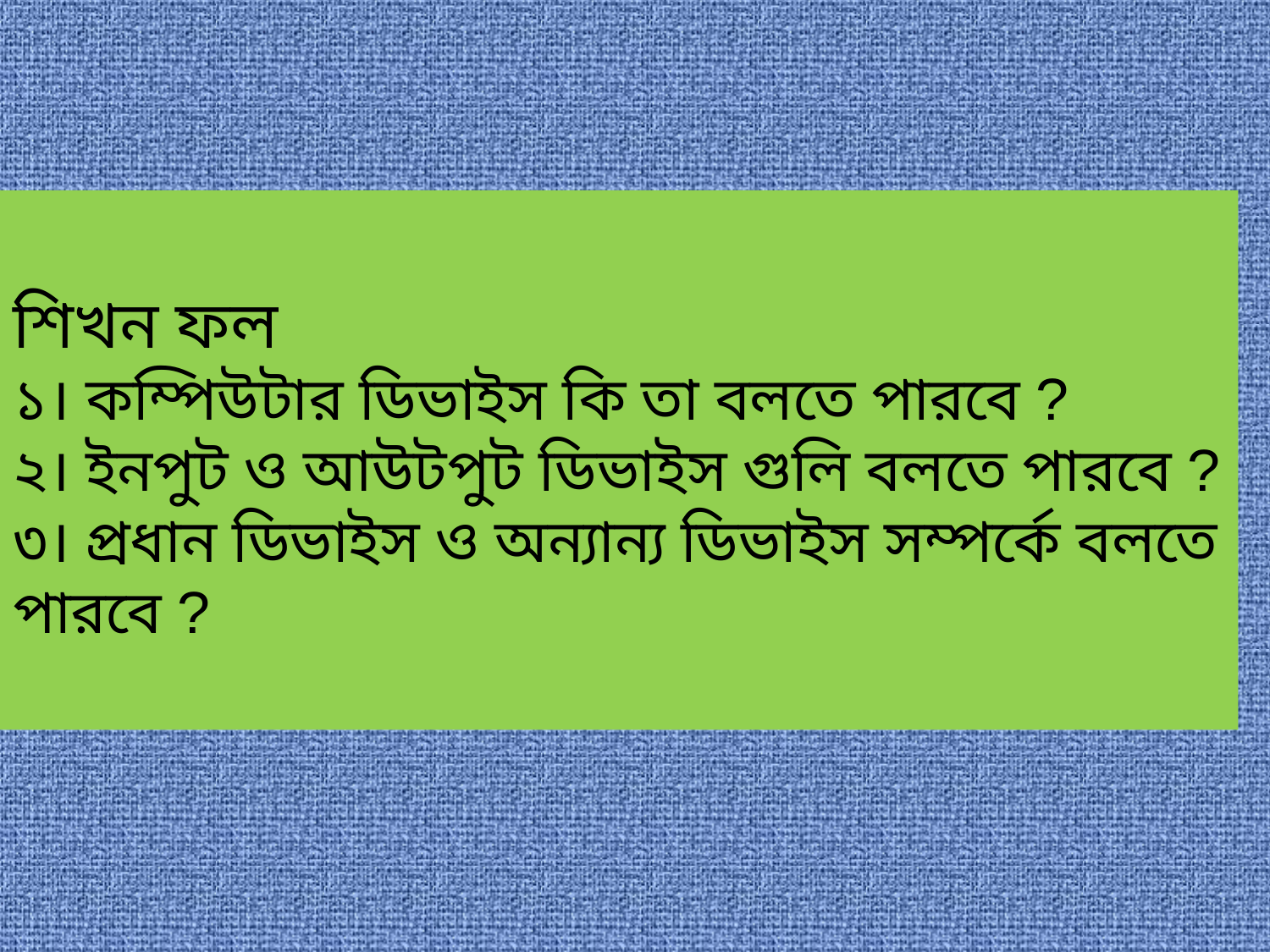

# শিখন ফল ১। কম্পিউটার ডিভাইস কি তা বলতে পারবে ? ২। ইনপুট ও আউটপুট ডিভাইস গুলি বলতে পারবে ? ৩। প্রধান ডিভাইস ও অন্যান্য ডিভাইস সম্পর্কে বলতে পারবে ?